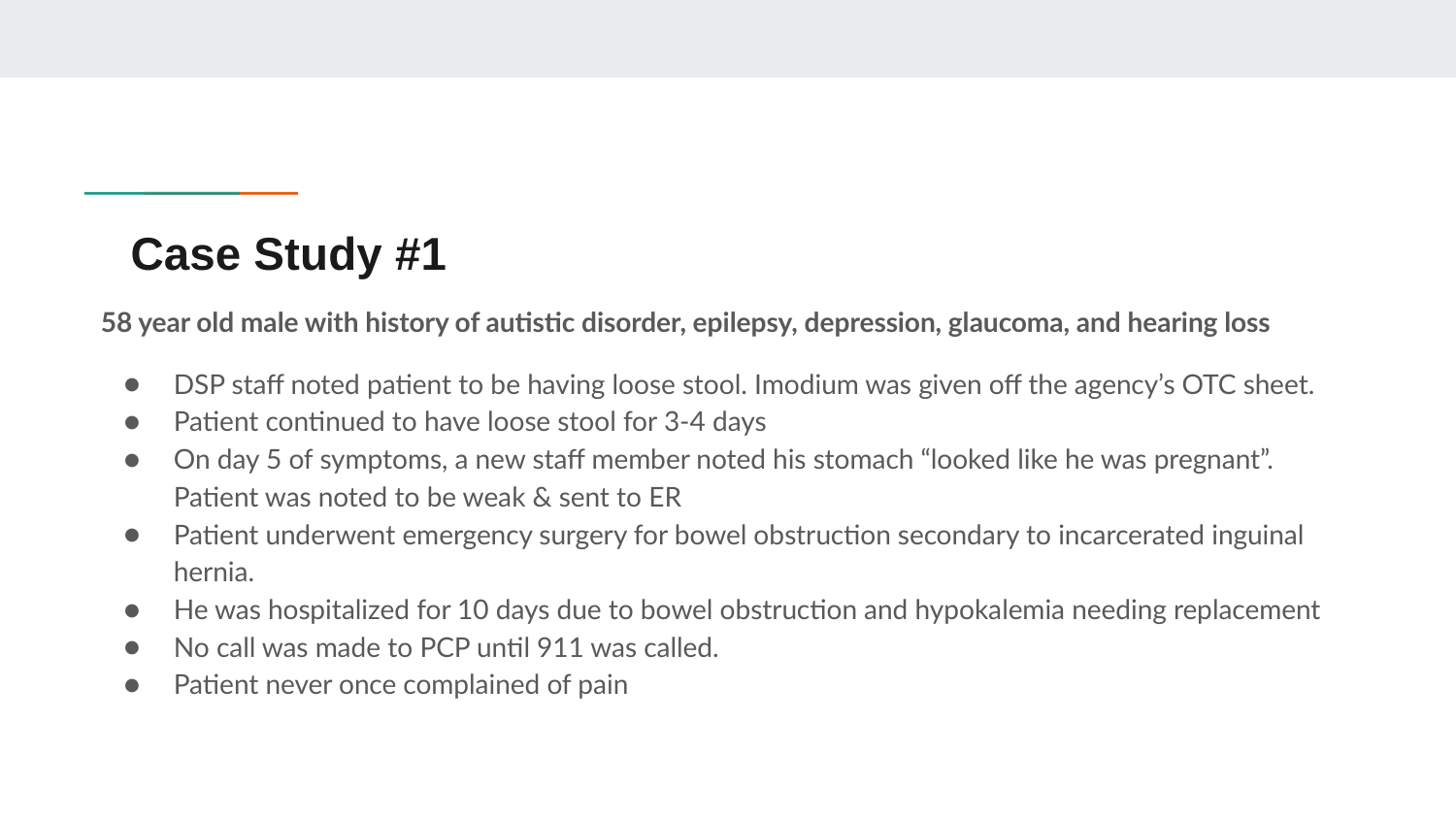

# Case Study #1
58 year old male with history of autistic disorder, epilepsy, depression, glaucoma, and hearing loss
DSP staff noted patient to be having loose stool. Imodium was given off the agency’s OTC sheet.
Patient continued to have loose stool for 3-4 days
On day 5 of symptoms, a new staff member noted his stomach “looked like he was pregnant”. Patient was noted to be weak & sent to ER
Patient underwent emergency surgery for bowel obstruction secondary to incarcerated inguinal hernia.
He was hospitalized for 10 days due to bowel obstruction and hypokalemia needing replacement
No call was made to PCP until 911 was called.
Patient never once complained of pain